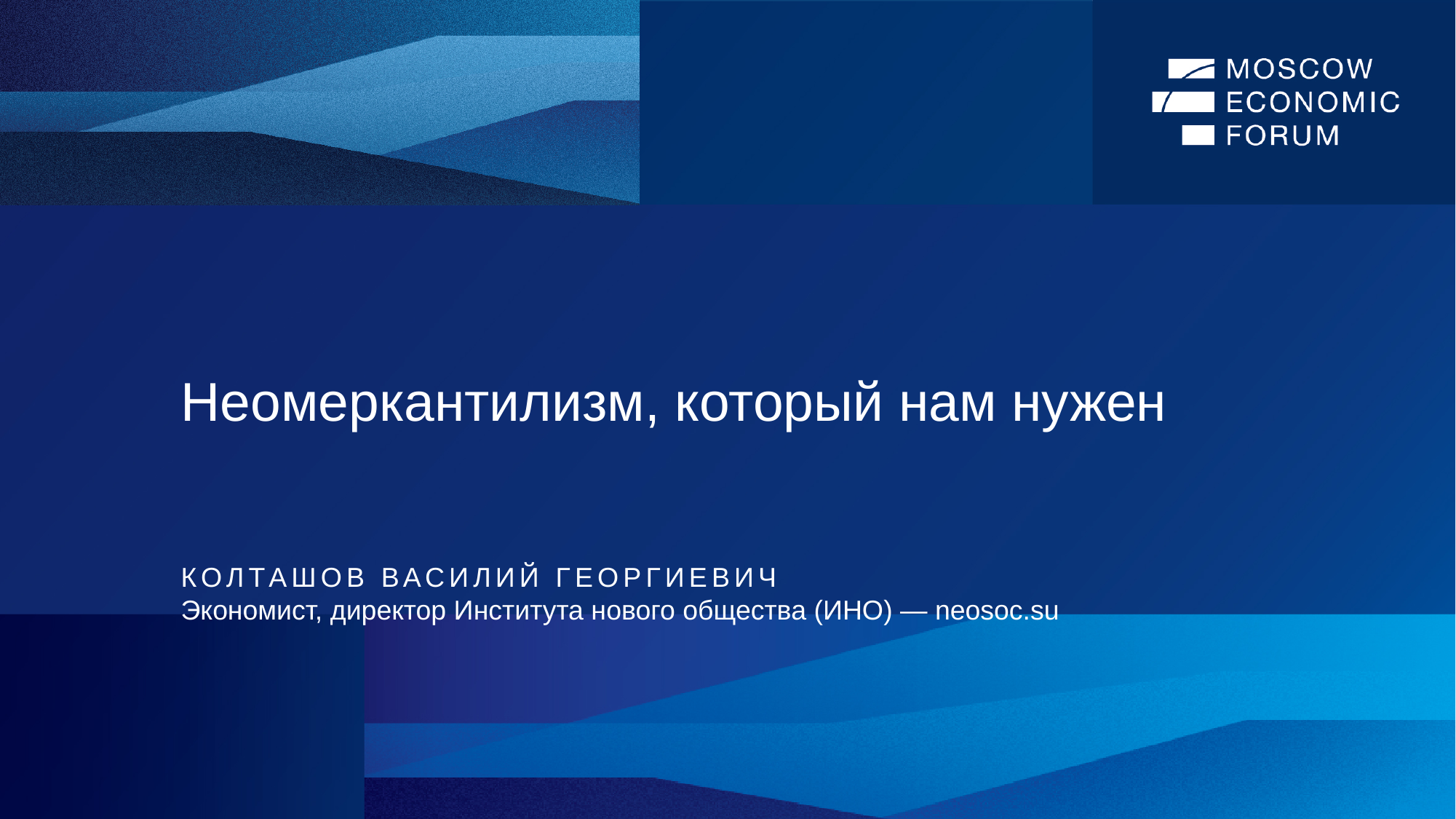

Неомеркантилизм, который нам нужен
КОЛТАШОВ ВАСИЛИЙ ГЕОРГИЕВИЧ
Экономист, директор Института нового общества (ИНО) — neosoc.su